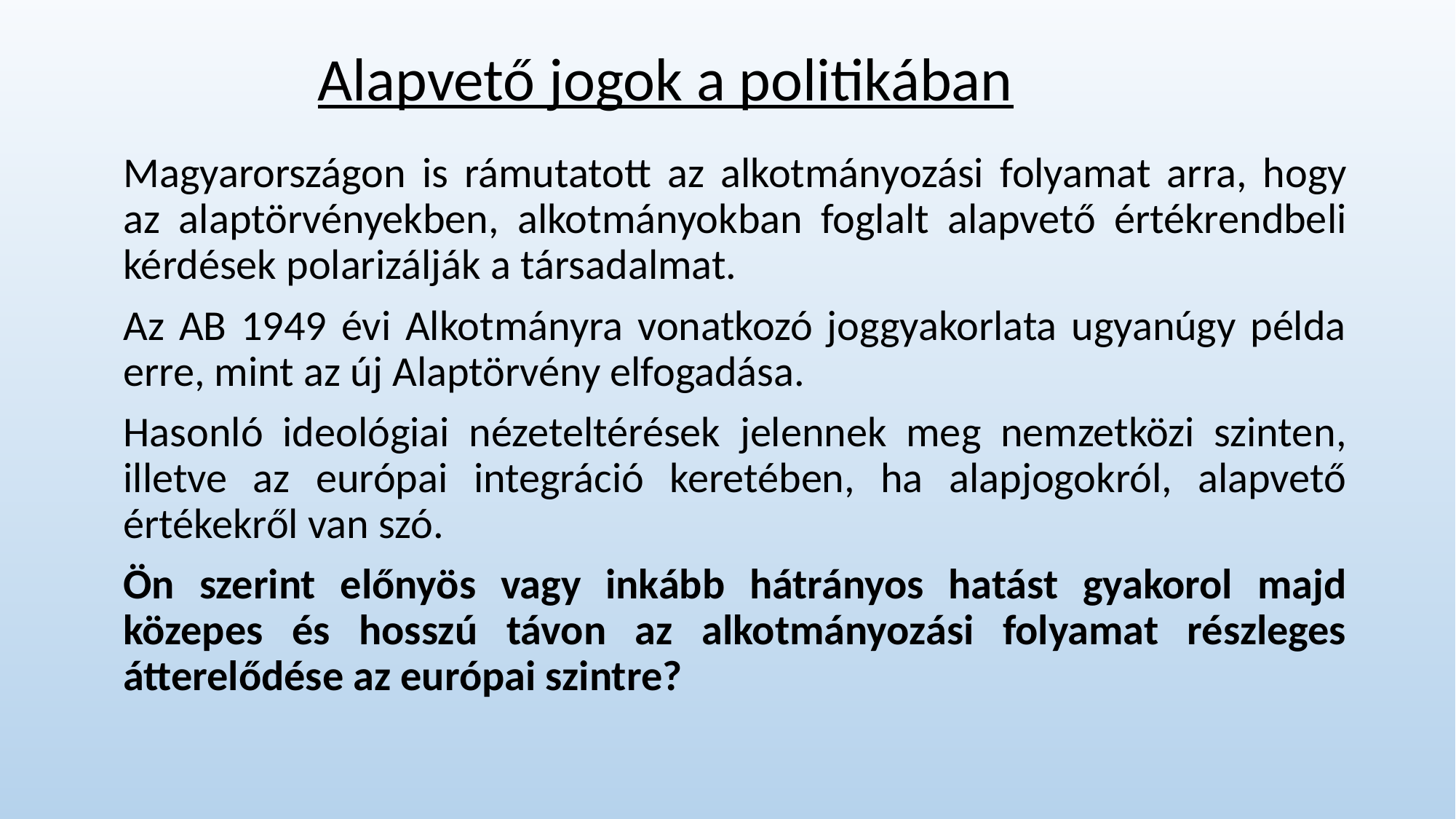

# Alapvető jogok a politikában
Magyarországon is rámutatott az alkotmányozási folyamat arra, hogy az alaptörvényekben, alkotmányokban foglalt alapvető értékrendbeli kérdések polarizálják a társadalmat.
Az AB 1949 évi Alkotmányra vonatkozó joggyakorlata ugyanúgy példa erre, mint az új Alaptörvény elfogadása.
Hasonló ideológiai nézeteltérések jelennek meg nemzetközi szinten, illetve az európai integráció keretében, ha alapjogokról, alapvető értékekről van szó.
Ön szerint előnyös vagy inkább hátrányos hatást gyakorol majd közepes és hosszú távon az alkotmányozási folyamat részleges átterelődése az európai szintre?